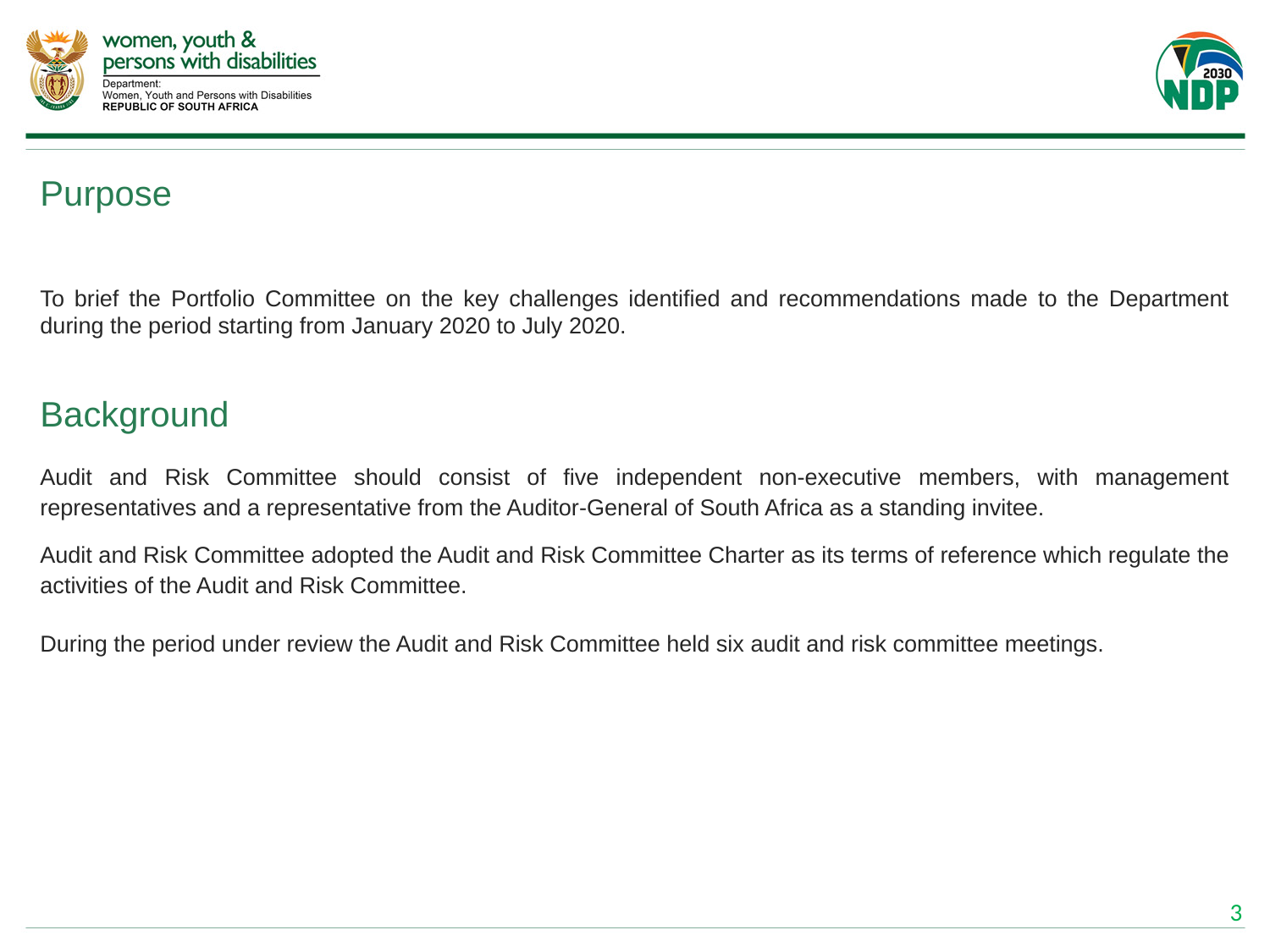

# Purpose

To brief the Portfolio Committee on the key challenges identified and recommendations made to the Department during the period starting from January 2020 to July 2020.

Audit and Risk Committee should consist of five independent non-executive members, with management representatives and a representative from the Auditor-General of South Africa as a standing invitee.
Audit and Risk Committee adopted the Audit and Risk Committee Charter as its terms of reference which regulate the activities of the Audit and Risk Committee.
During the period under review the Audit and Risk Committee held six audit and risk committee meetings.
Background